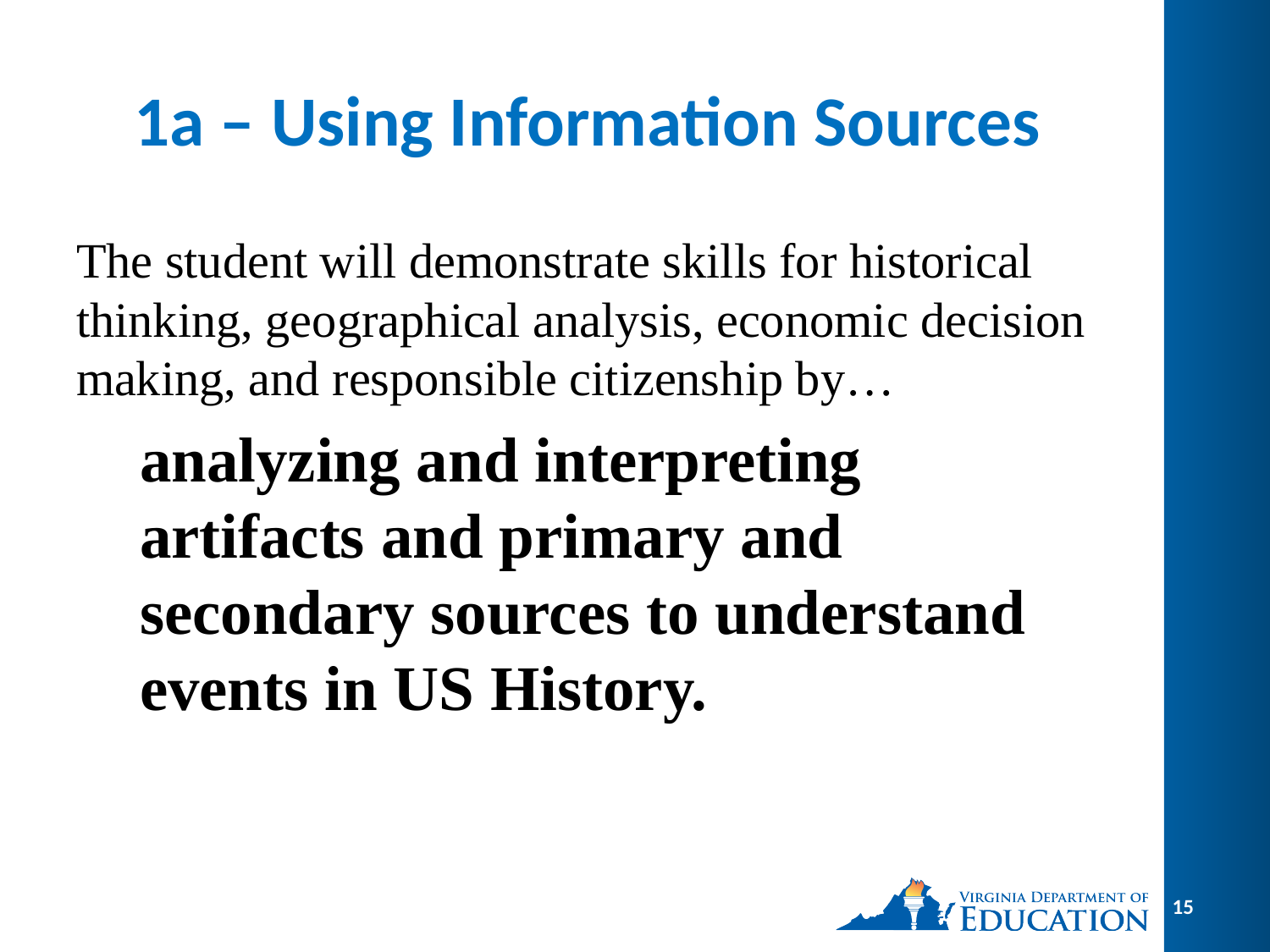

# 1a – Using Information Sources
The student will demonstrate skills for historical thinking, geographical analysis, economic decision making, and responsible citizenship by…
analyzing and interpreting artifacts and primary and secondary sources to understand events in US History.

15